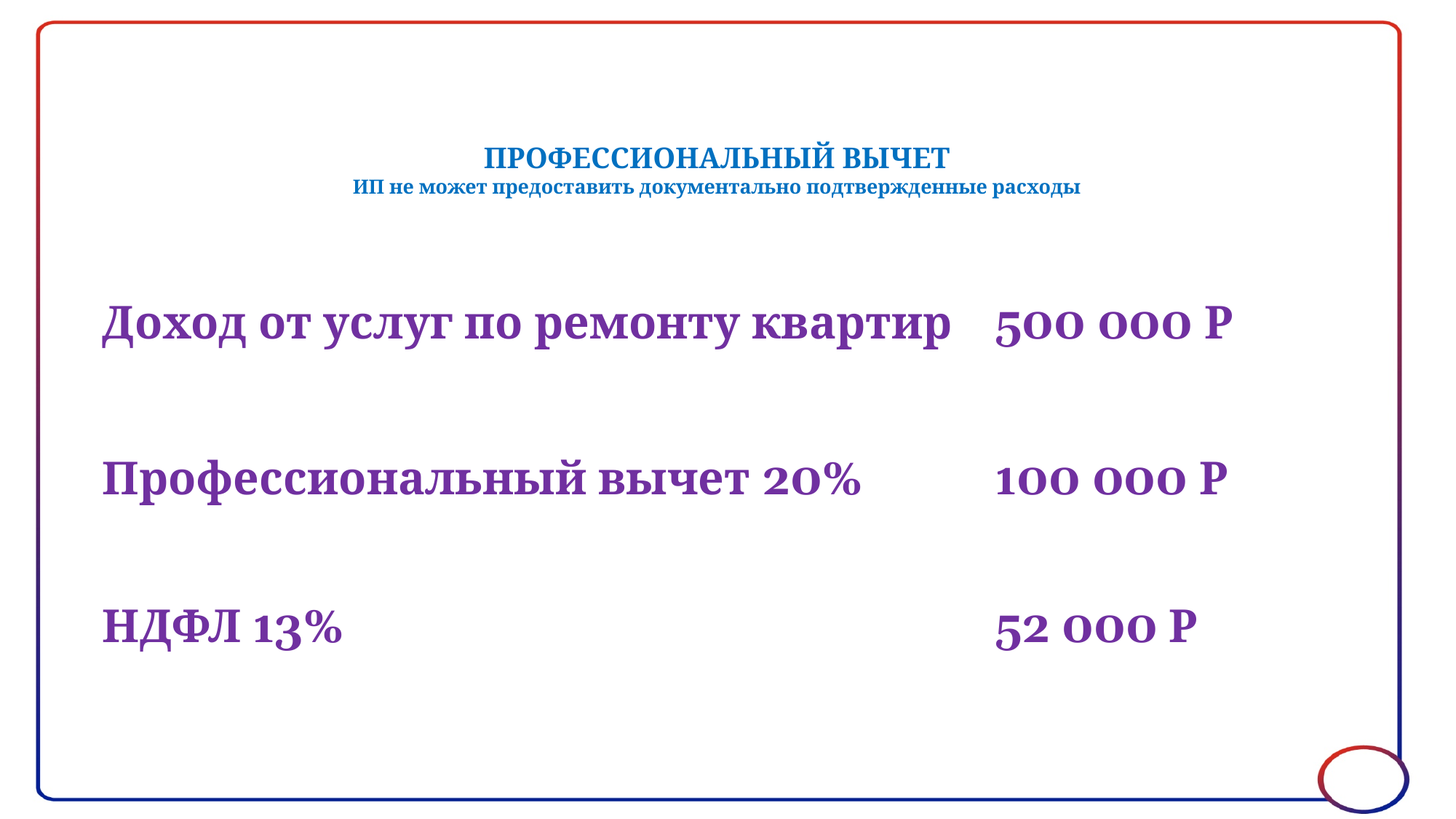

# ПРОФЕССИОНАЛЬНЫЙ ВЫЧЕТ ИП не может предоставить документально подтвержденные расходы
| Доход от услуг по ремонту квартир | 500 000 Р |
| --- | --- |
| Профессиональный вычет 20% | 100 000 Р |
| НДФЛ 13% | 52 000 Р |